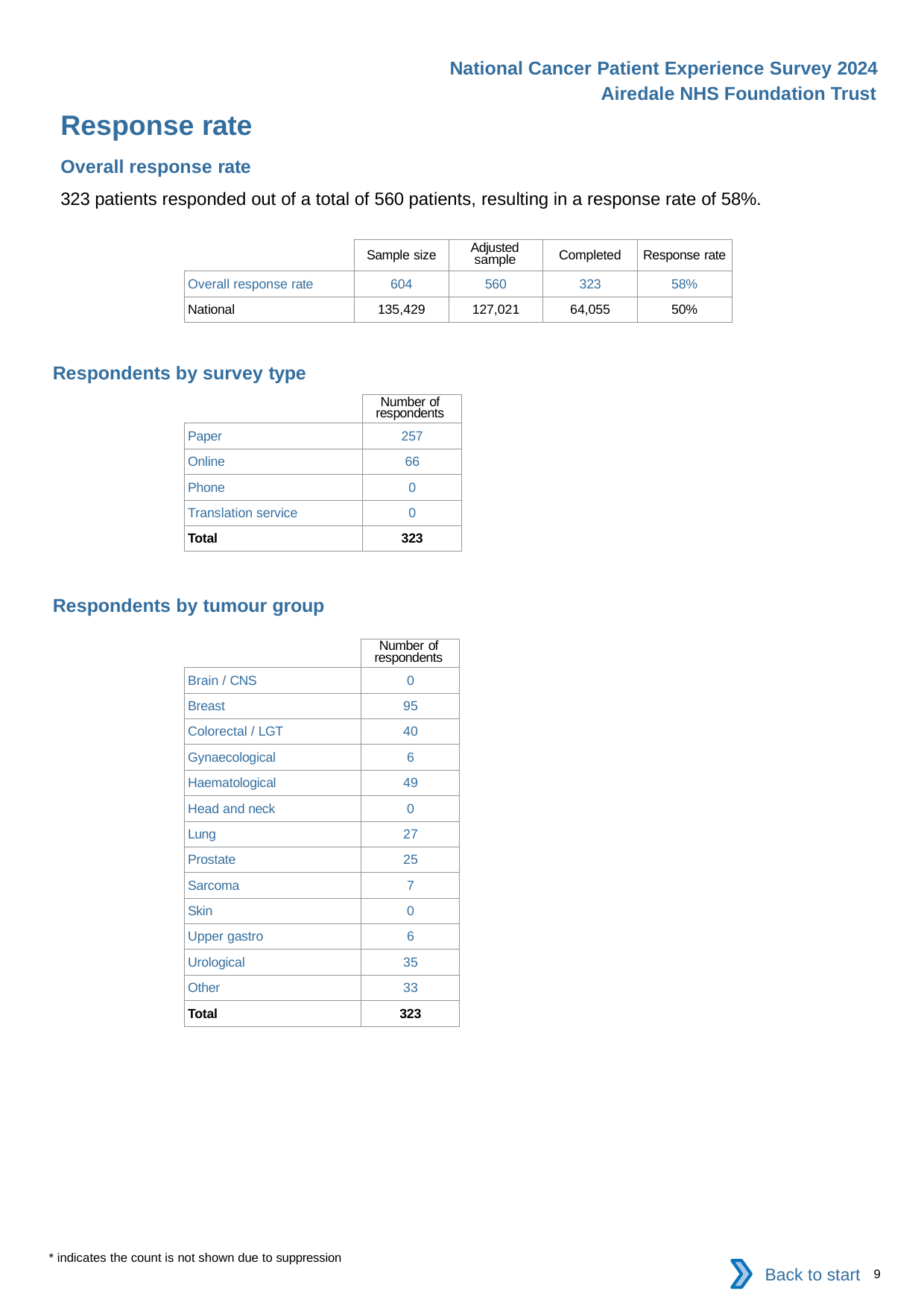

National Cancer Patient Experience Survey 2024
Airedale NHS Foundation Trust
Response rate
Overall response rate
323 patients responded out of a total of 560 patients, resulting in a response rate of 58%.
|  | Sample size | Adjusted sample | Completed | Response rate |
| --- | --- | --- | --- | --- |
| Overall response rate | 604 | 560 | 323 | 58% |
| National | 135,429 | 127,021 | 64,055 | 50% |
Respondents by survey type
|  | Number of respondents |
| --- | --- |
| Paper | 257 |
| Online | 66 |
| Phone | 0 |
| Translation service | 0 |
| Total | 323 |
Respondents by tumour group
|  | Number of respondents |
| --- | --- |
| Brain / CNS | 0 |
| Breast | 95 |
| Colorectal / LGT | 40 |
| Gynaecological | 6 |
| Haematological | 49 |
| Head and neck | 0 |
| Lung | 27 |
| Prostate | 25 |
| Sarcoma | 7 |
| Skin | 0 |
| Upper gastro | 6 |
| Urological | 35 |
| Other | 33 |
| Total | 323 |
* indicates the count is not shown due to suppression
Back to start

9